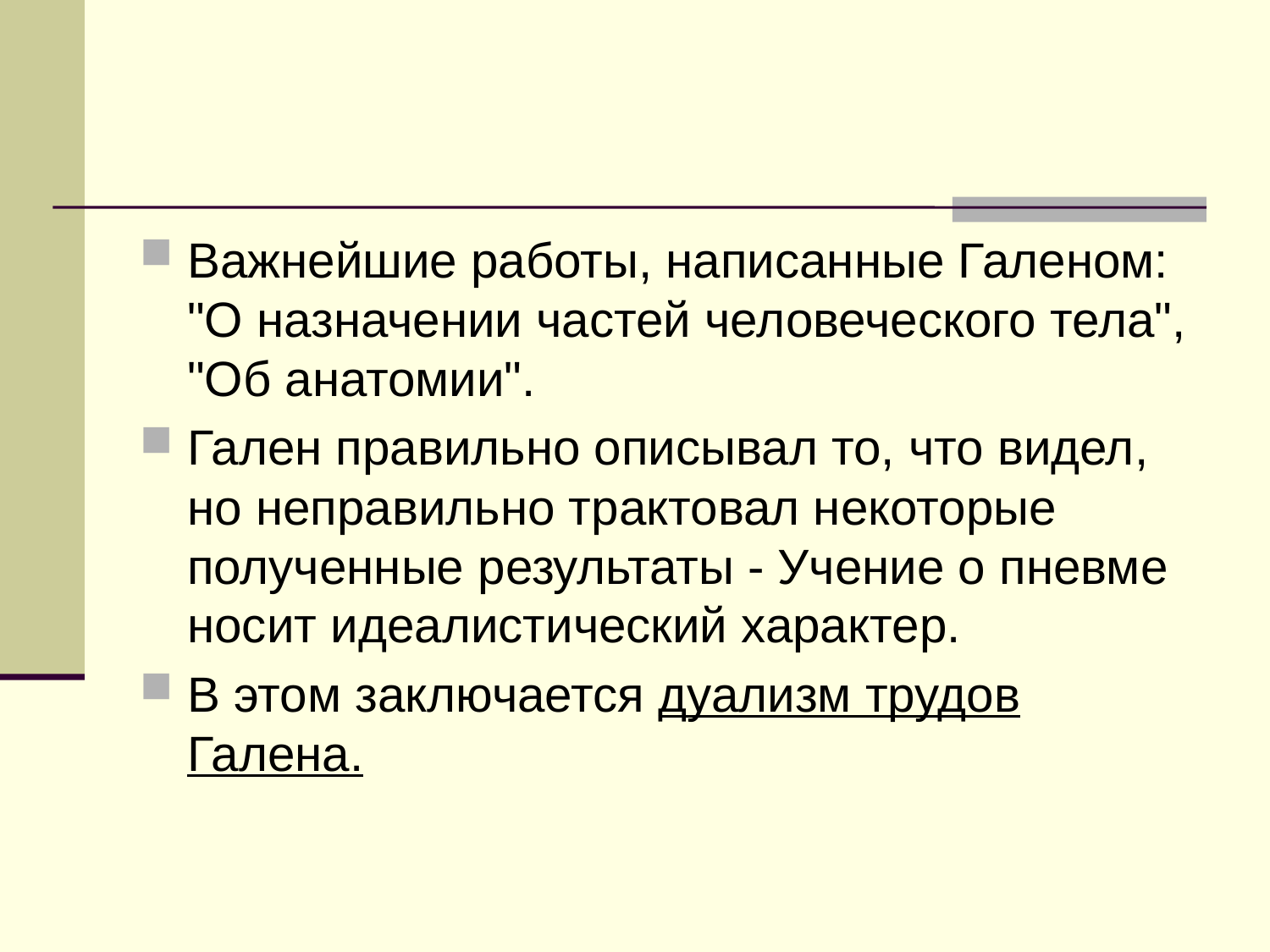

Важнейшие работы, написанные Галеном: "О назначении частей человеческого тела", "Об анатомии".
Гален правильно описывал то, что видел, но неправильно трактовал некоторые полученные результаты - Учение о пневме носит идеалистический характер.
В этом заключается дуализм трудов Галена.